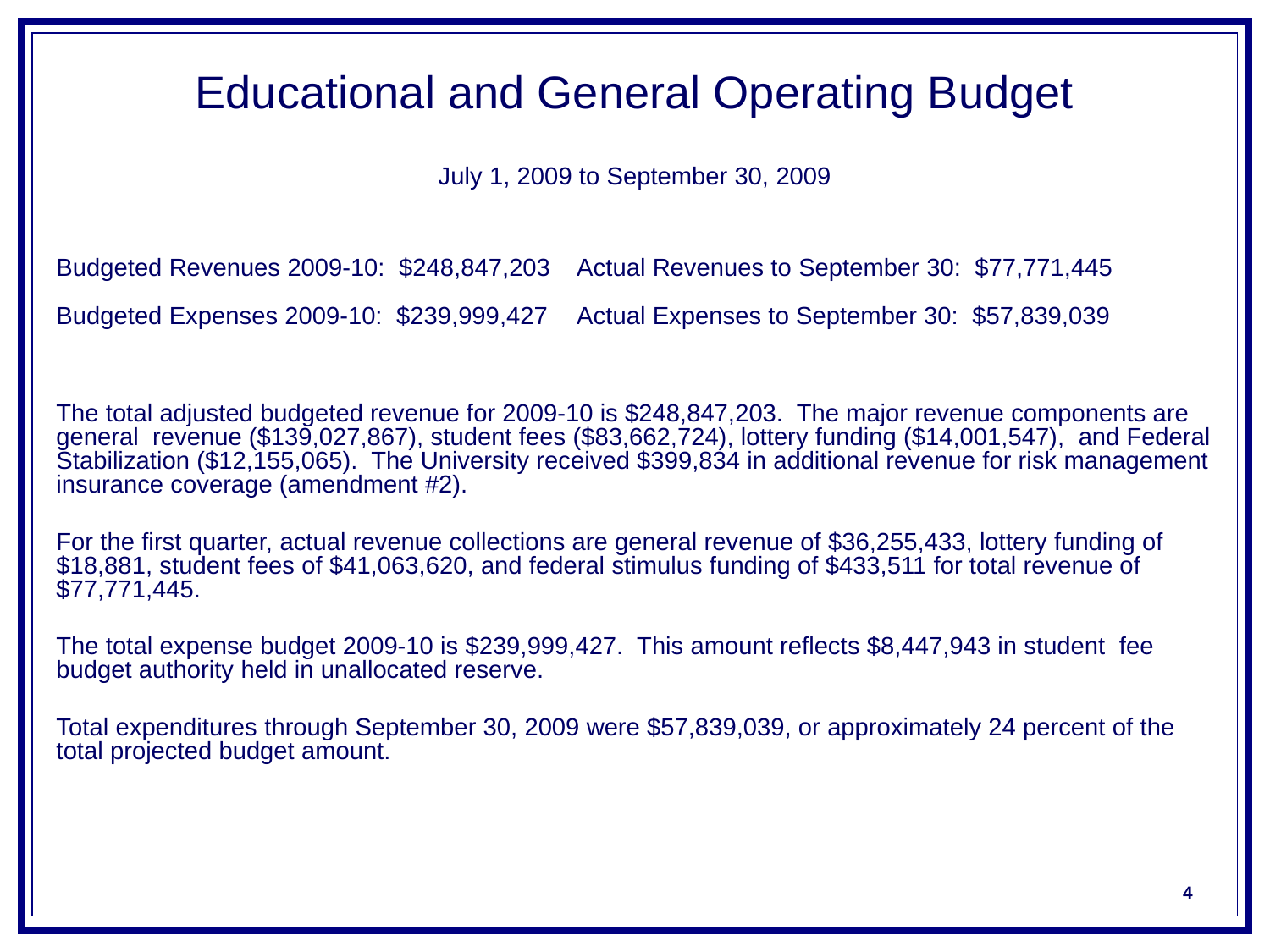

# Educational and General Operating Budget
July 1, 2009 to September 30, 2009

Budgeted Revenues 2009-10:  $248,847,203	  Actual Revenues to September 30:  $77,771,445

Budgeted Expenses 2009-10:  $239,999,427	  Actual Expenses to September 30:  $57,839,039

The total adjusted budgeted revenue for 2009-10 is $248,847,203.  The major revenue components are general  revenue ($139,027,867), student fees ($83,662,724), lottery funding ($14,001,547),  and Federal Stabilization ($12,155,065).  The University received $399,834 in additional revenue for risk management insurance coverage (amendment #2).

For the first quarter, actual revenue collections are general revenue of $36,255,433, lottery funding of $18,881, student fees of $41,063,620, and federal stimulus funding of $433,511 for total revenue of $77,771,445.

The total expense budget 2009-10 is $239,999,427.  This amount reflects $8,447,943 in student  fee budget authority held in unallocated reserve.

Total expenditures through September 30, 2009 were $57,839,039, or approximately 24 percent of the total projected budget amount.

4